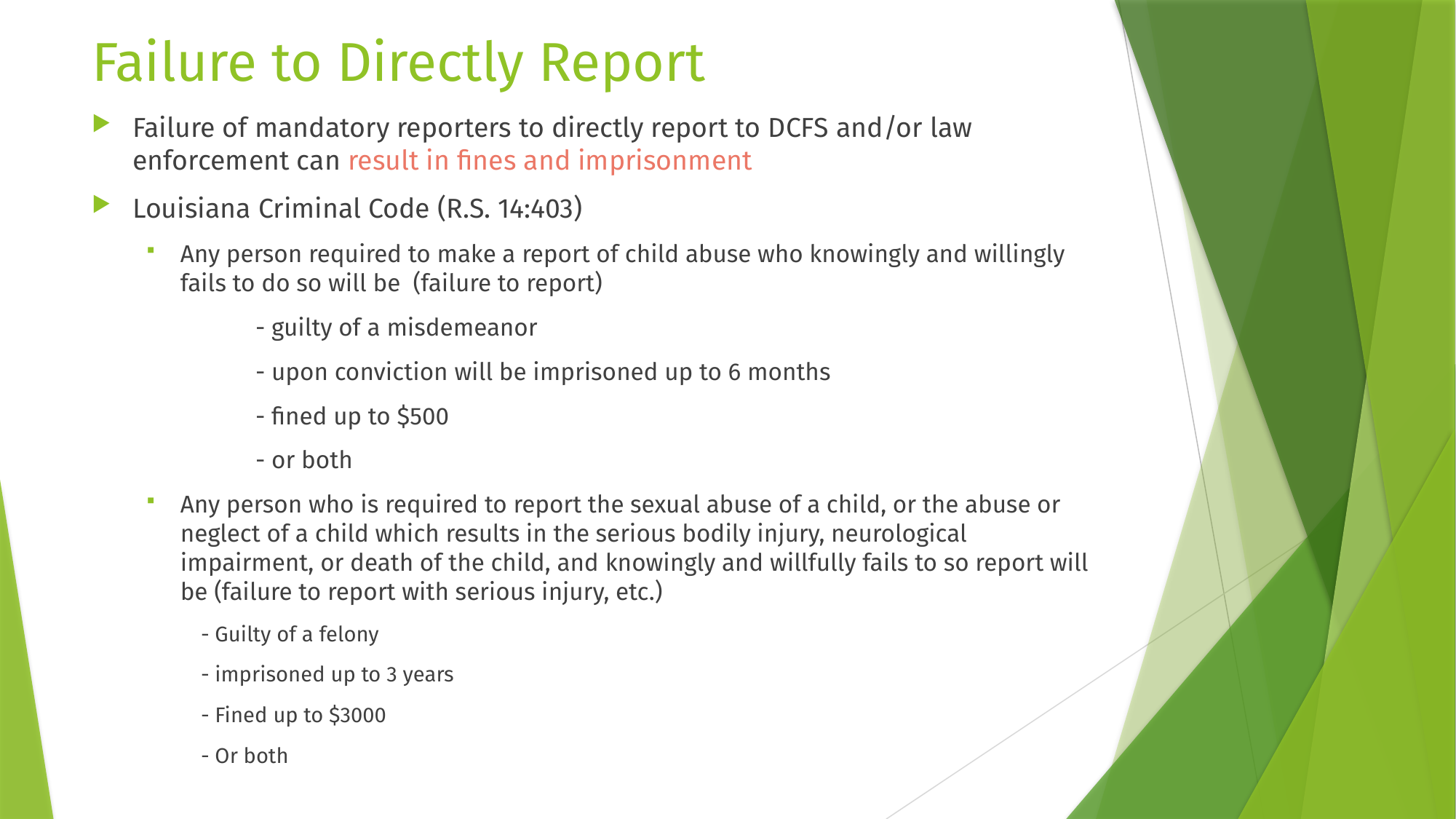

# Failure to Directly Report
Failure of mandatory reporters to directly report to DCFS and/or law enforcement can result in fines and imprisonment
Louisiana Criminal Code (R.S. 14:403)
Any person required to make a report of child abuse who knowingly and willingly fails to do so will be  (failure to report)
	- guilty of a misdemeanor
	- upon conviction will be imprisoned up to 6 months
	- fined up to $500
	- or both
Any person who is required to report the sexual abuse of a child, or the abuse or neglect of a child which results in the serious bodily injury, neurological impairment, or death of the child, and knowingly and willfully fails to so report will be (failure to report with serious injury, etc.)
- Guilty of a felony
- imprisoned up to 3 years
- Fined up to $3000
- Or both